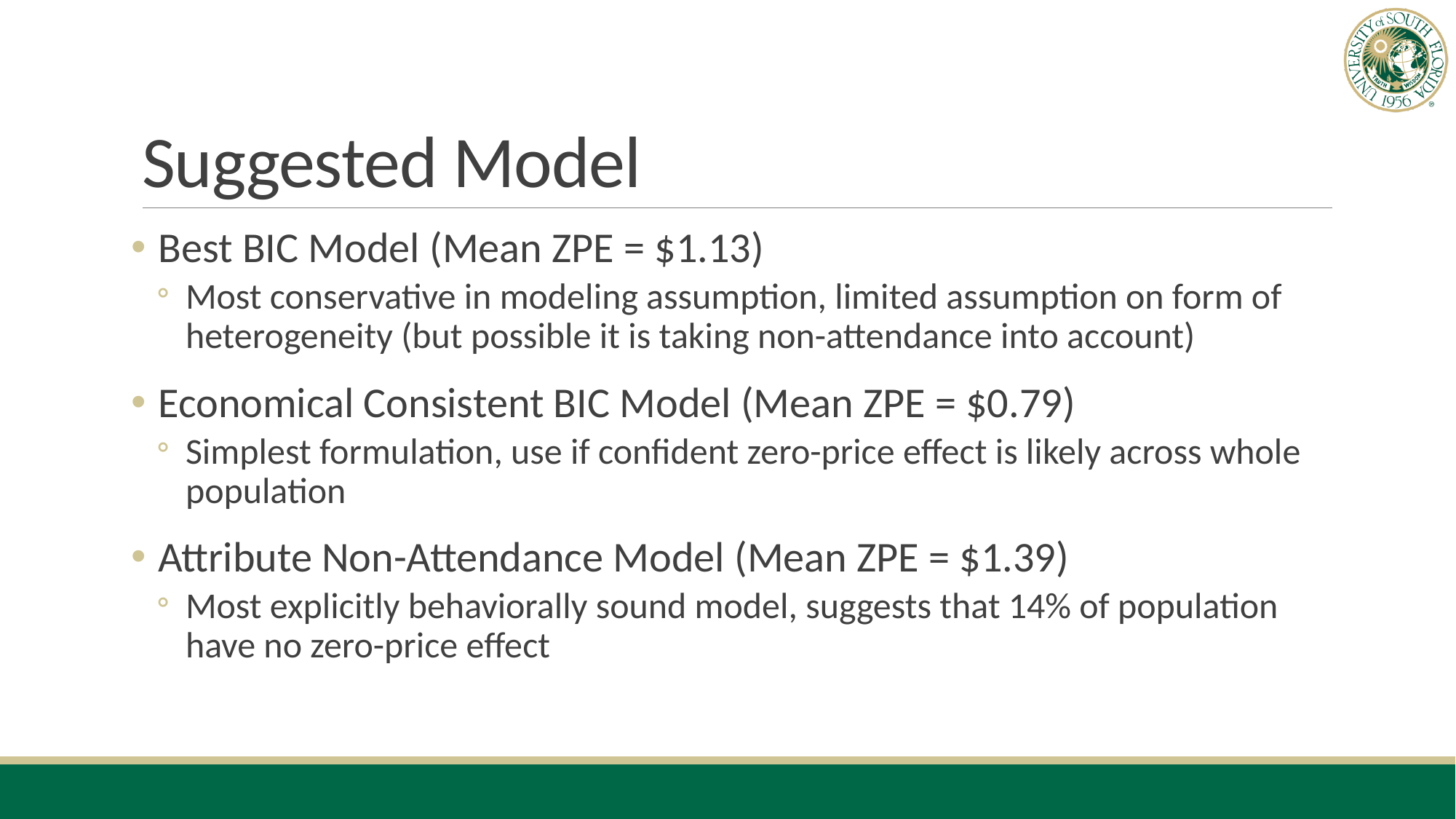

# Suggested Model
Best BIC Model (Mean ZPE = $1.13)
Most conservative in modeling assumption, limited assumption on form of heterogeneity (but possible it is taking non-attendance into account)
Economical Consistent BIC Model (Mean ZPE = $0.79)
Simplest formulation, use if confident zero-price effect is likely across whole population
Attribute Non-Attendance Model (Mean ZPE = $1.39)
Most explicitly behaviorally sound model, suggests that 14% of population have no zero-price effect